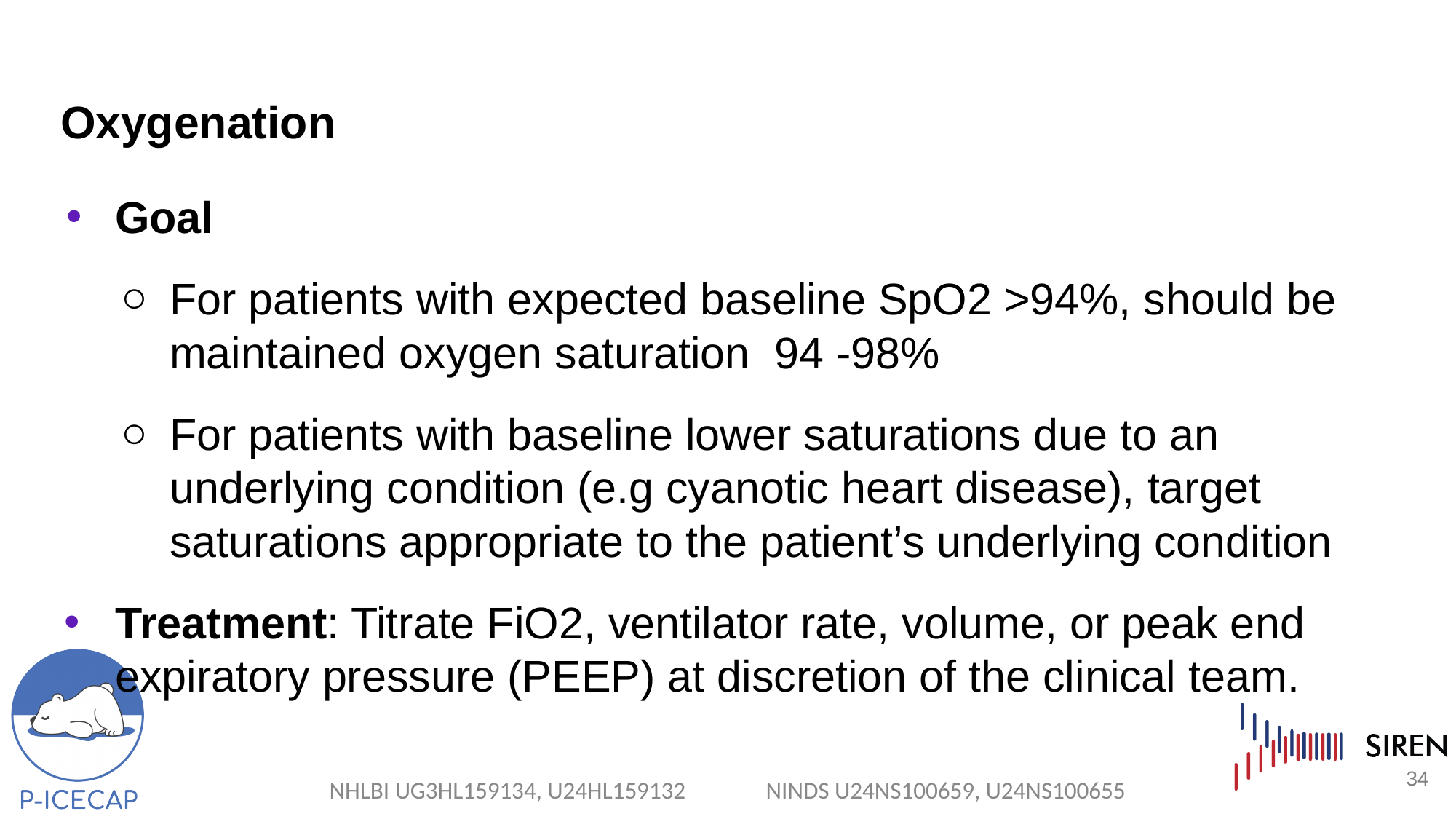

# Oxygenation
Goal
For patients with expected baseline SpO2 >94%, should be maintained oxygen saturation  94 -98%
For patients with baseline lower saturations due to an underlying condition (e.g cyanotic heart disease), target saturations appropriate to the patient’s underlying condition
Treatment: Titrate FiO2, ventilator rate, volume, or peak end expiratory pressure (PEEP) at discretion of the clinical team.
34